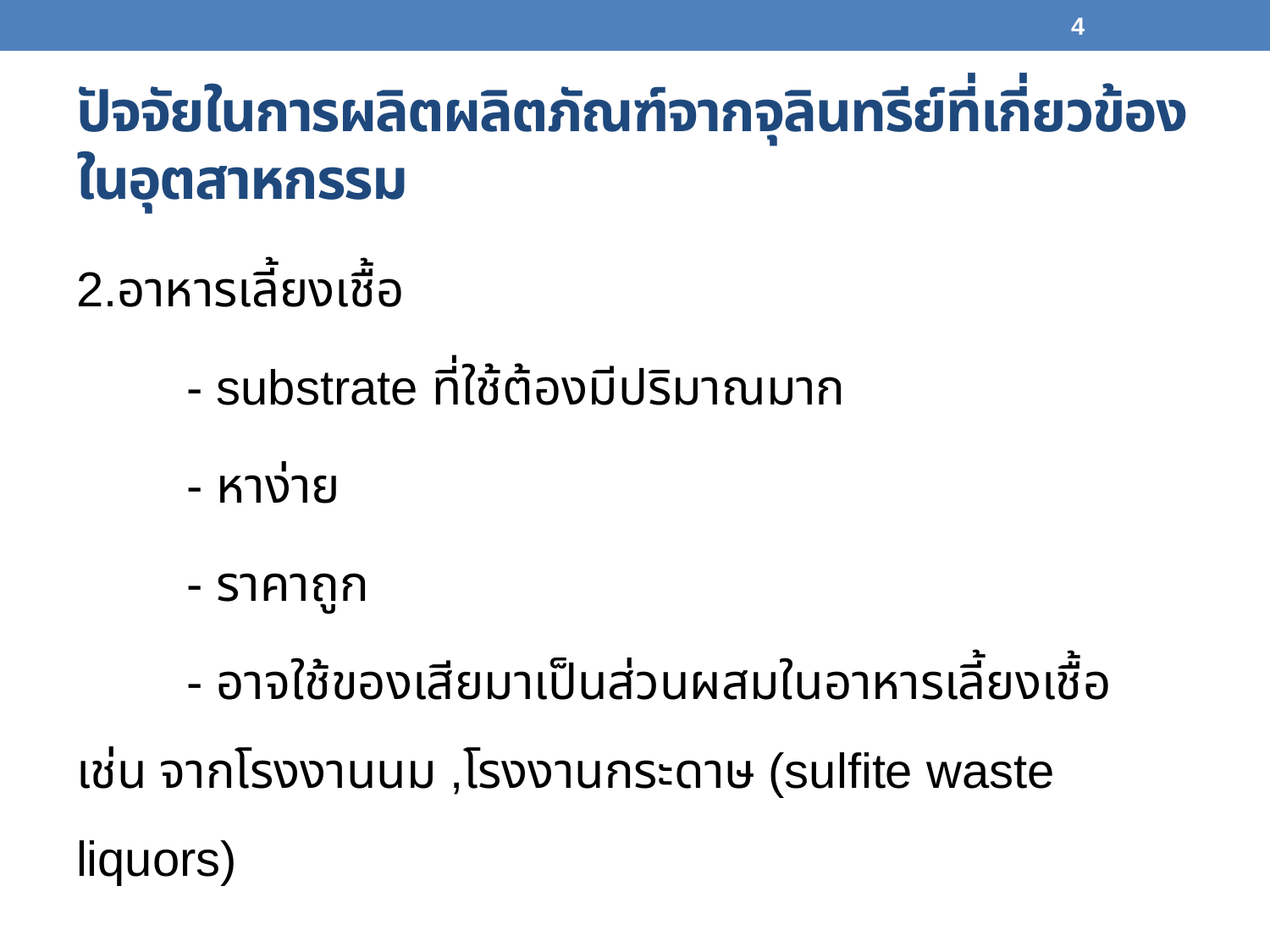

4
# ปัจจัยในการผลิตผลิตภัณฑ์จากจุลินทรีย์ที่เกี่ยวข้องในอุตสาหกรรม
2.อาหารเลี้ยงเชื้อ
	- substrate ที่ใช้ต้องมีปริมาณมาก
	- หาง่าย
	- ราคาถูก
	- อาจใช้ของเสียมาเป็นส่วนผสมในอาหารเลี้ยงเชื้อ เช่น จากโรงงานนม ,โรงงานกระดาษ (sulfite waste liquors)